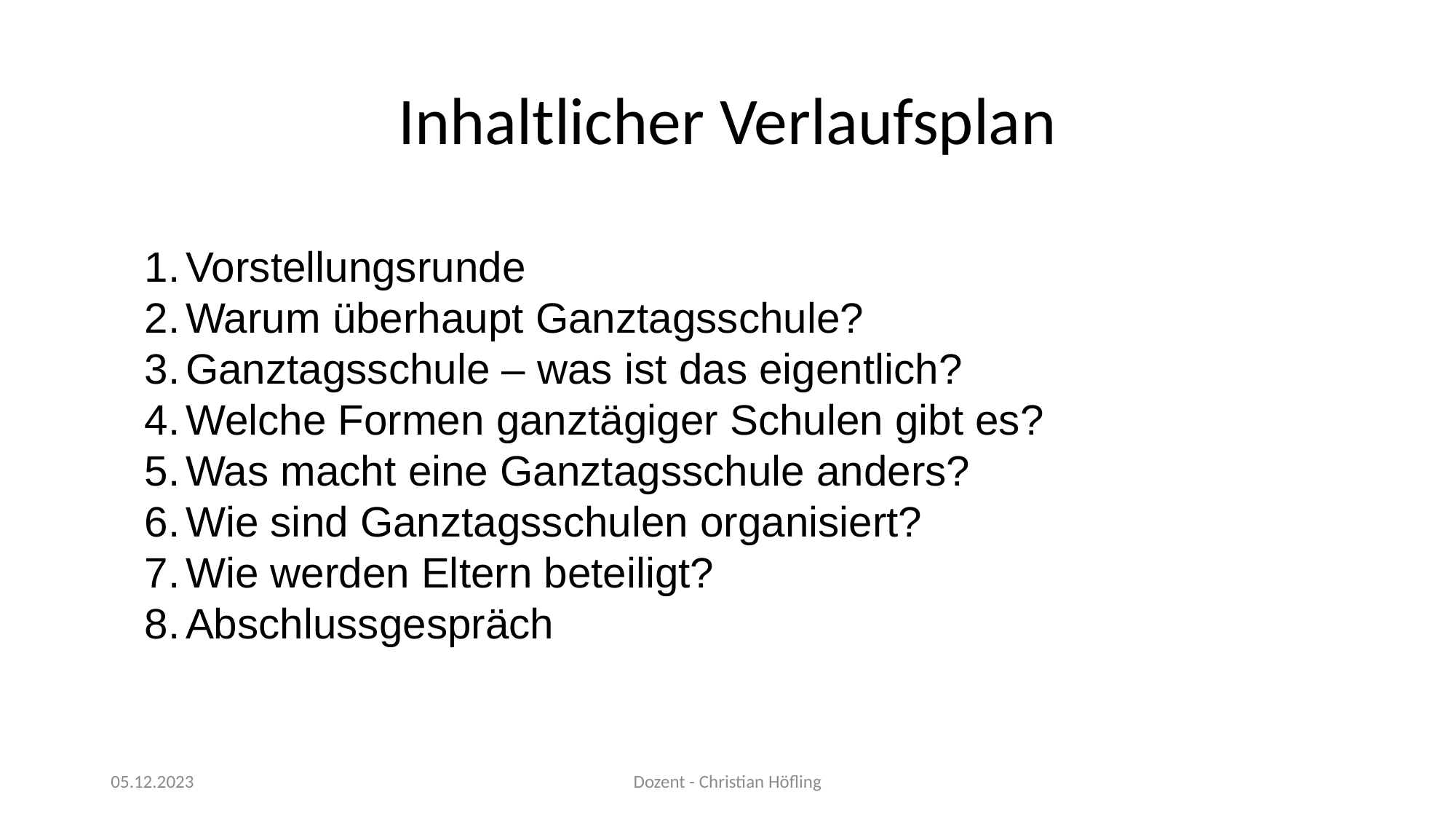

# Inhaltlicher Verlaufsplan
Vorstellungsrunde
Warum überhaupt Ganztagsschule?
Ganztagsschule – was ist das eigentlich?
Welche Formen ganztägiger Schulen gibt es?
Was macht eine Ganztagsschule anders?
Wie sind Ganztagsschulen organisiert?
Wie werden Eltern beteiligt?
Abschlussgespräch

05.12.2023
Dozent - Christian Höfling